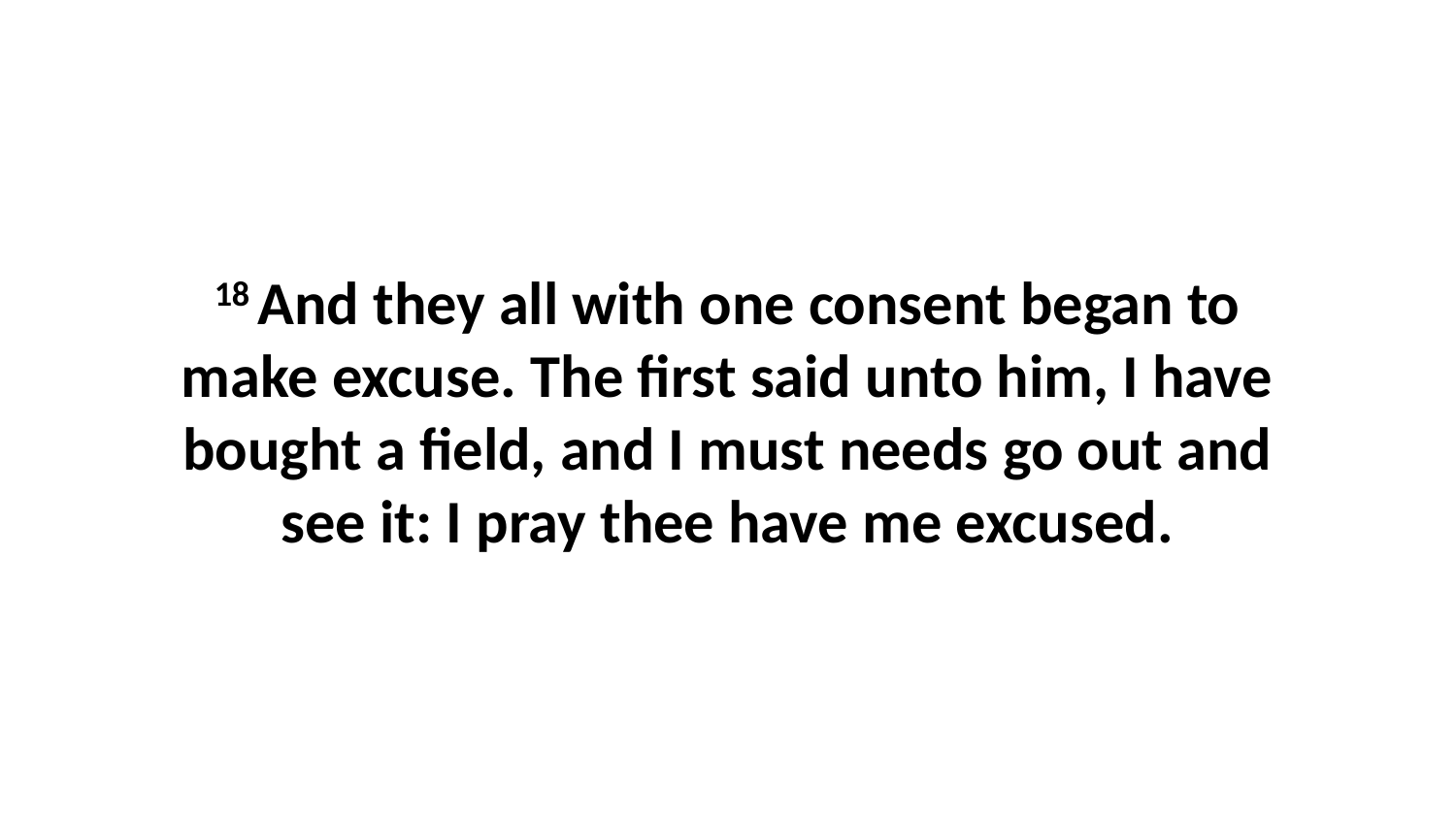

18 And they all with one consent began to make excuse. The first said unto him, I have bought a field, and I must needs go out and see it: I pray thee have me excused.